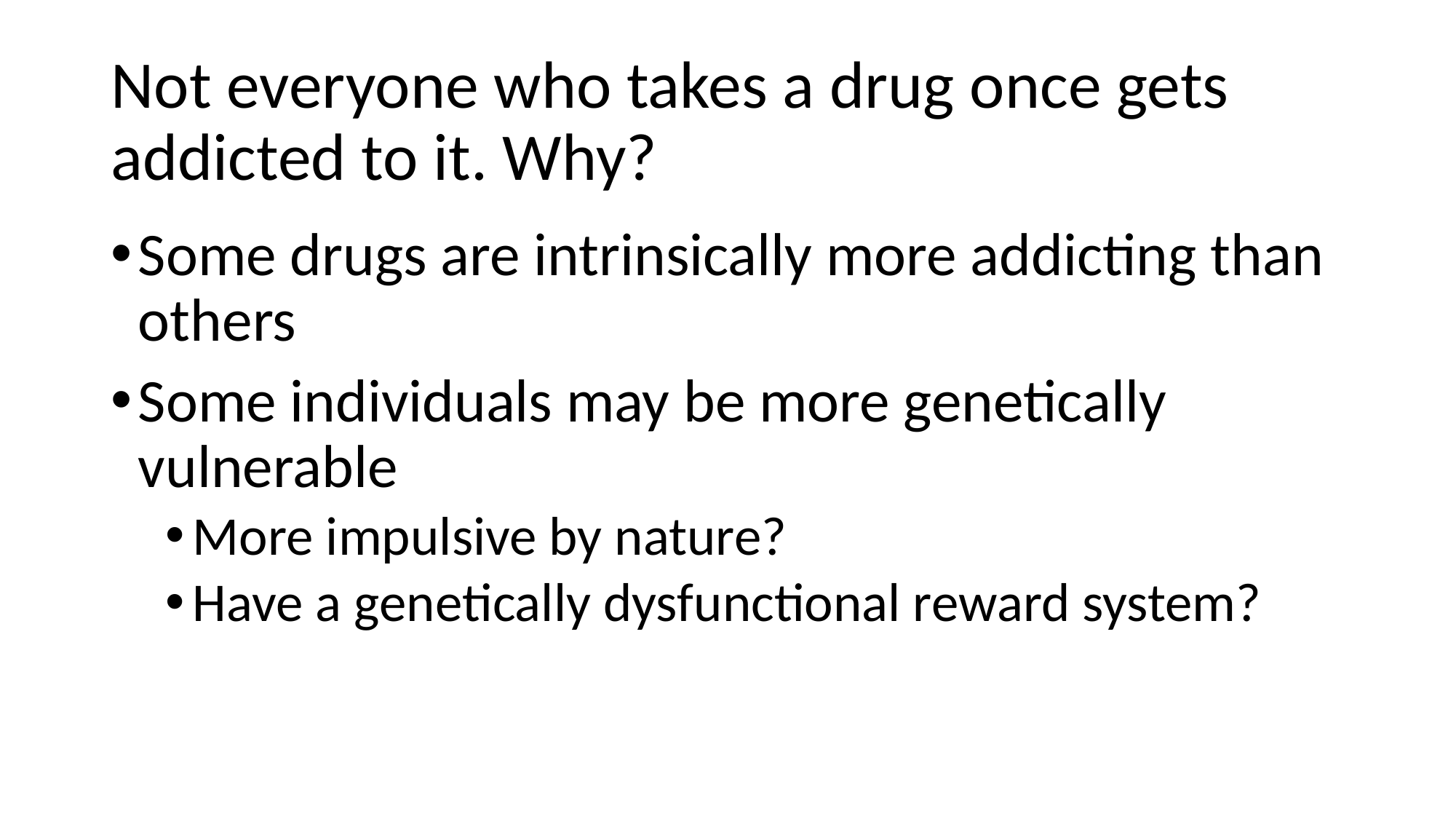

# Not everyone who takes a drug once gets addicted to it. Why?
Some drugs are intrinsically more addicting than others
Some individuals may be more genetically vulnerable
More impulsive by nature?
Have a genetically dysfunctional reward system?